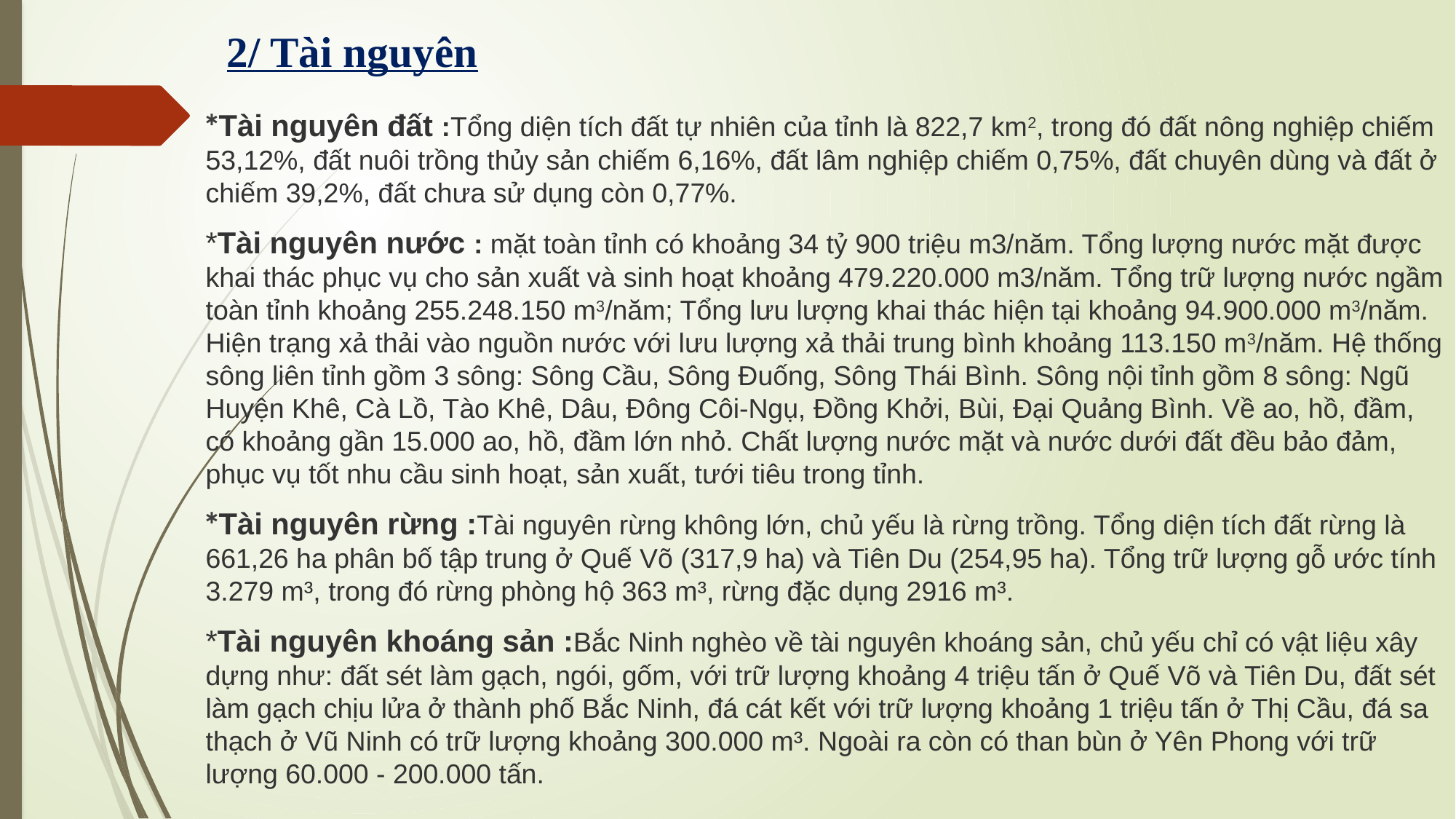

# 2/ Tài nguyên
*Tài nguyên đất :Tổng diện tích đất tự nhiên của tỉnh là 822,7 km2, trong đó đất nông nghiệp chiếm 53,12%, đất nuôi trồng thủy sản chiếm 6,16%, đất lâm nghiệp chiếm 0,75%, đất chuyên dùng và đất ở chiếm 39,2%, đất chưa sử dụng còn 0,77%.
*Tài nguyên nước : mặt toàn tỉnh có khoảng 34 tỷ 900 triệu m3/năm. Tổng lượng nước mặt được khai thác phục vụ cho sản xuất và sinh hoạt khoảng 479.220.000 m3/năm. Tổng trữ lượng nước ngầm toàn tỉnh khoảng 255.248.150 m3/năm; Tổng lưu lượng khai thác hiện tại khoảng 94.900.000 m3/năm. Hiện trạng xả thải vào nguồn nước với lưu lượng xả thải trung bình khoảng 113.150 m3/năm. Hệ thống sông liên tỉnh gồm 3 sông: Sông Cầu, Sông Đuống, Sông Thái Bình. Sông nội tỉnh gồm 8 sông: Ngũ Huyện Khê, Cà Lồ, Tào Khê, Dâu, Đông Côi-Ngụ, Đồng Khởi, Bùi, Đại Quảng Bình. Về ao, hồ, đầm, có khoảng gần 15.000 ao, hồ, đầm lớn nhỏ. Chất lượng nước mặt và nước dưới đất đều bảo đảm, phục vụ tốt nhu cầu sinh hoạt, sản xuất, tưới tiêu trong tỉnh.
*Tài nguyên rừng :Tài nguyên rừng không lớn, chủ yếu là rừng trồng. Tổng diện tích đất rừng là 661,26 ha phân bố tập trung ở Quế Võ (317,9 ha) và Tiên Du (254,95 ha). Tổng trữ lượng gỗ ước tính 3.279 m³, trong đó rừng phòng hộ 363 m³, rừng đặc dụng 2916 m³.
*Tài nguyên khoáng sản :Bắc Ninh nghèo về tài nguyên khoáng sản, chủ yếu chỉ có vật liệu xây dựng như: đất sét làm gạch, ngói, gốm, với trữ lượng khoảng 4 triệu tấn ở Quế Võ và Tiên Du, đất sét làm gạch chịu lửa ở thành phố Bắc Ninh, đá cát kết với trữ lượng khoảng 1 triệu tấn ở Thị Cầu, đá sa thạch ở Vũ Ninh có trữ lượng khoảng 300.000 m³. Ngoài ra còn có than bùn ở Yên Phong với trữ lượng 60.000 - 200.000 tấn.